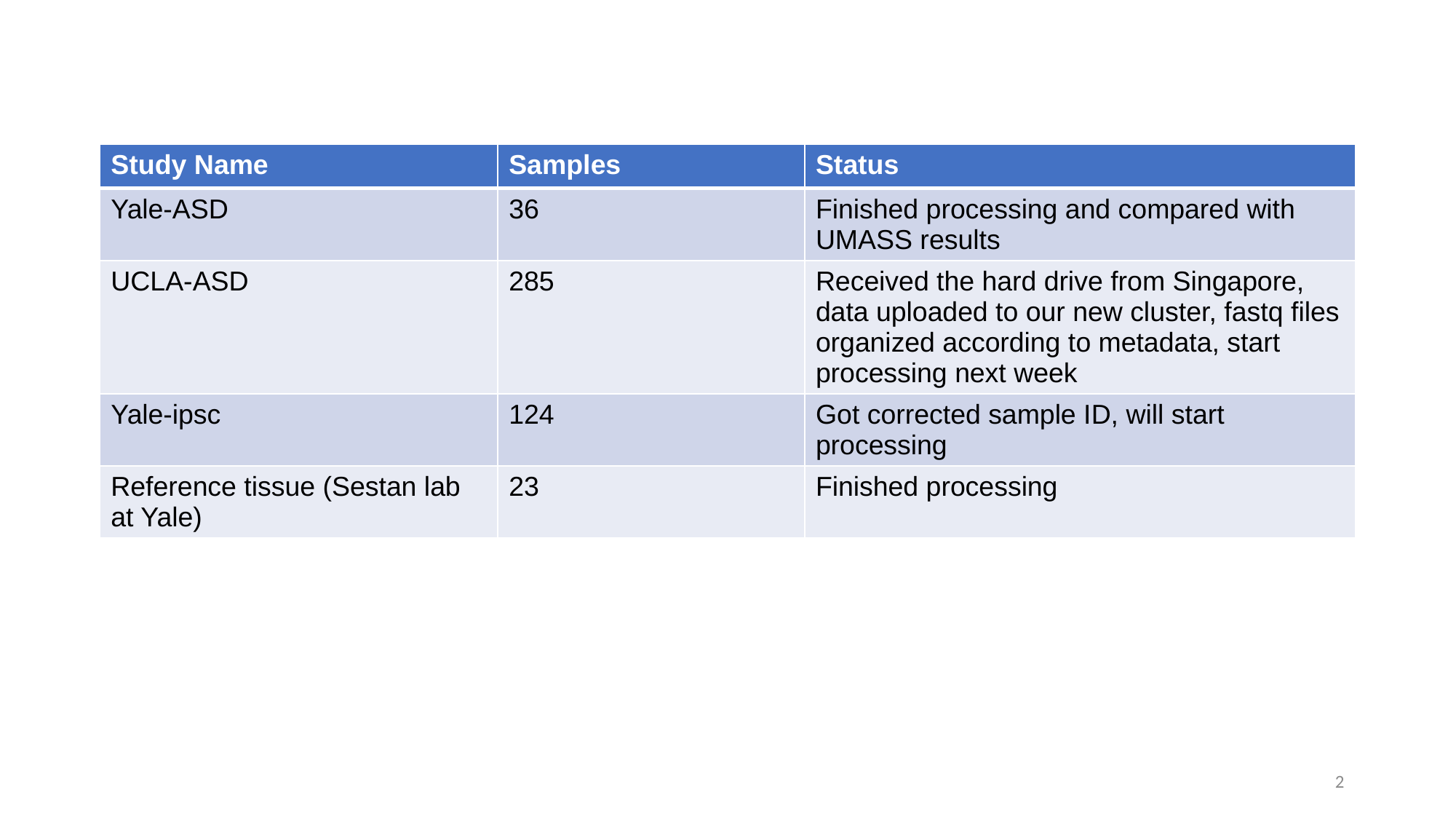

| Study Name | Samples | Status |
| --- | --- | --- |
| Yale-ASD | 36 | Finished processing and compared with UMASS results |
| UCLA-ASD | 285 | Received the hard drive from Singapore, data uploaded to our new cluster, fastq files organized according to metadata, start processing next week |
| Yale-ipsc | 124 | Got corrected sample ID, will start processing |
| Reference tissue (Sestan lab at Yale) | 23 | Finished processing |
2